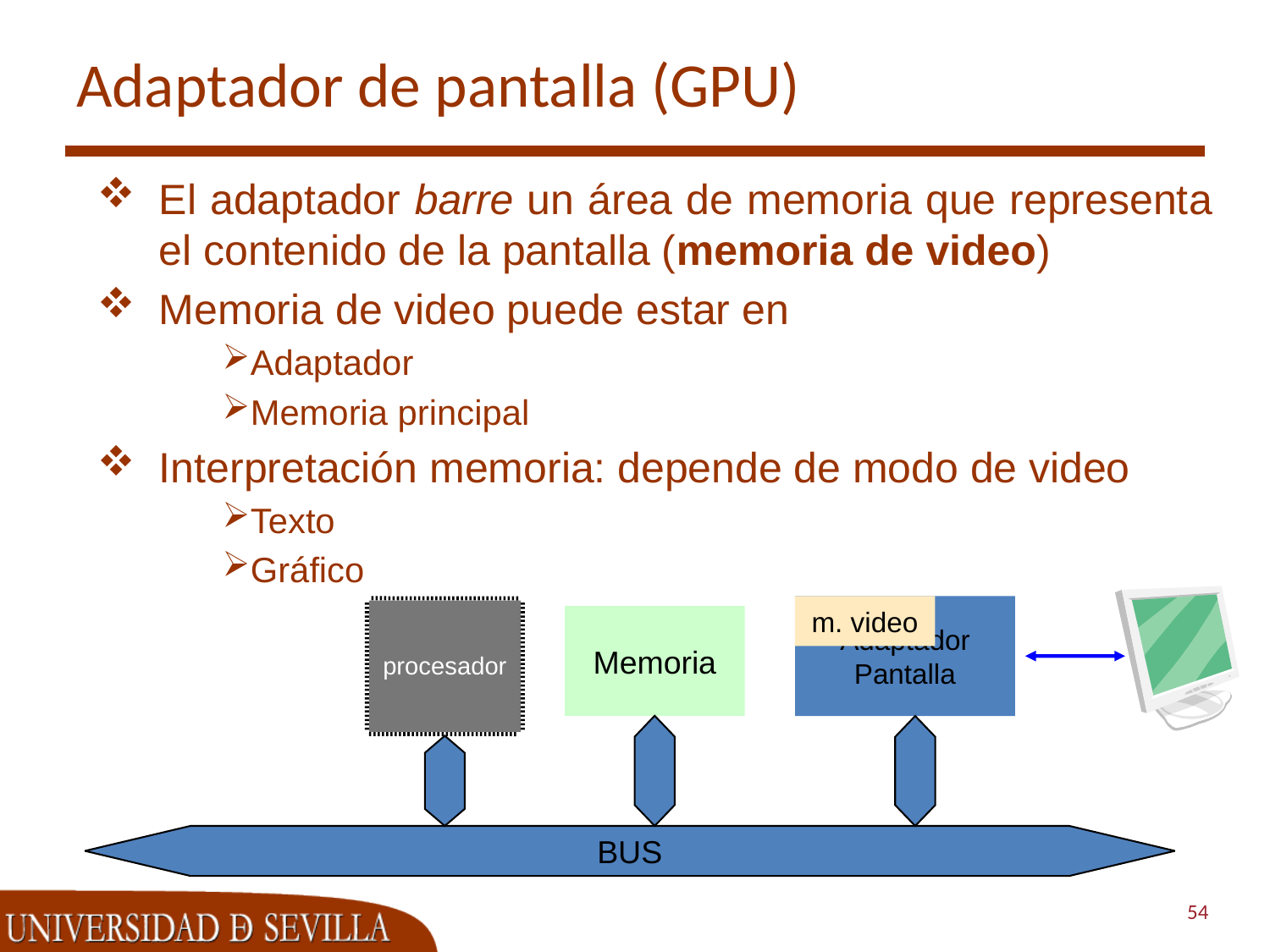

# Adaptador de pantalla (GPU)
El adaptador barre un área de memoria que representa el contenido de la pantalla (memoria de video)
Memoria de video puede estar en
Adaptador
Memoria principal
Interpretación memoria: depende de modo de video
Texto
Gráfico

procesador
Adaptador
Pantalla
m. video
Memoria

BUS
54